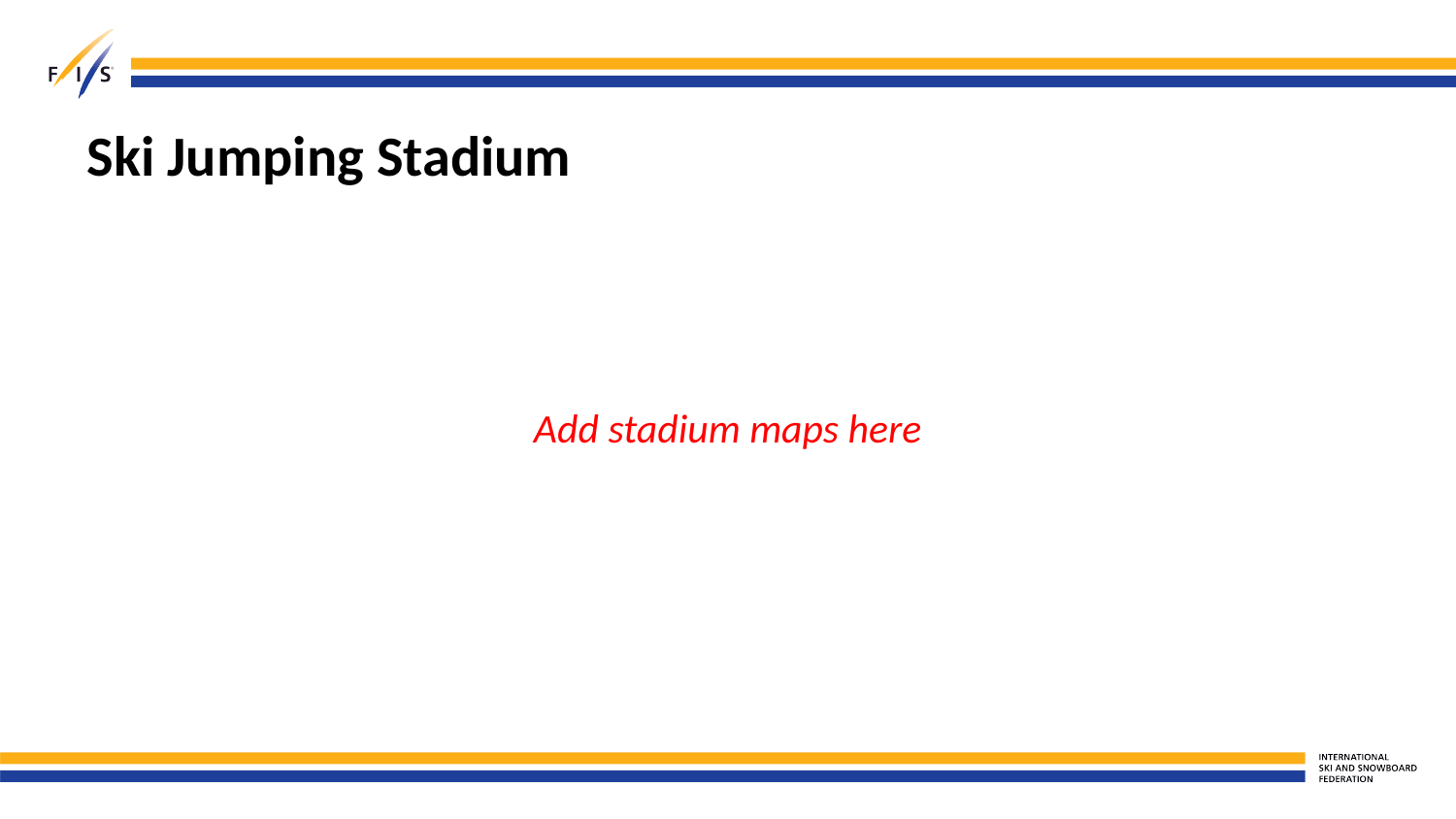

# Ski Jumping Stadium

Add stadium maps here